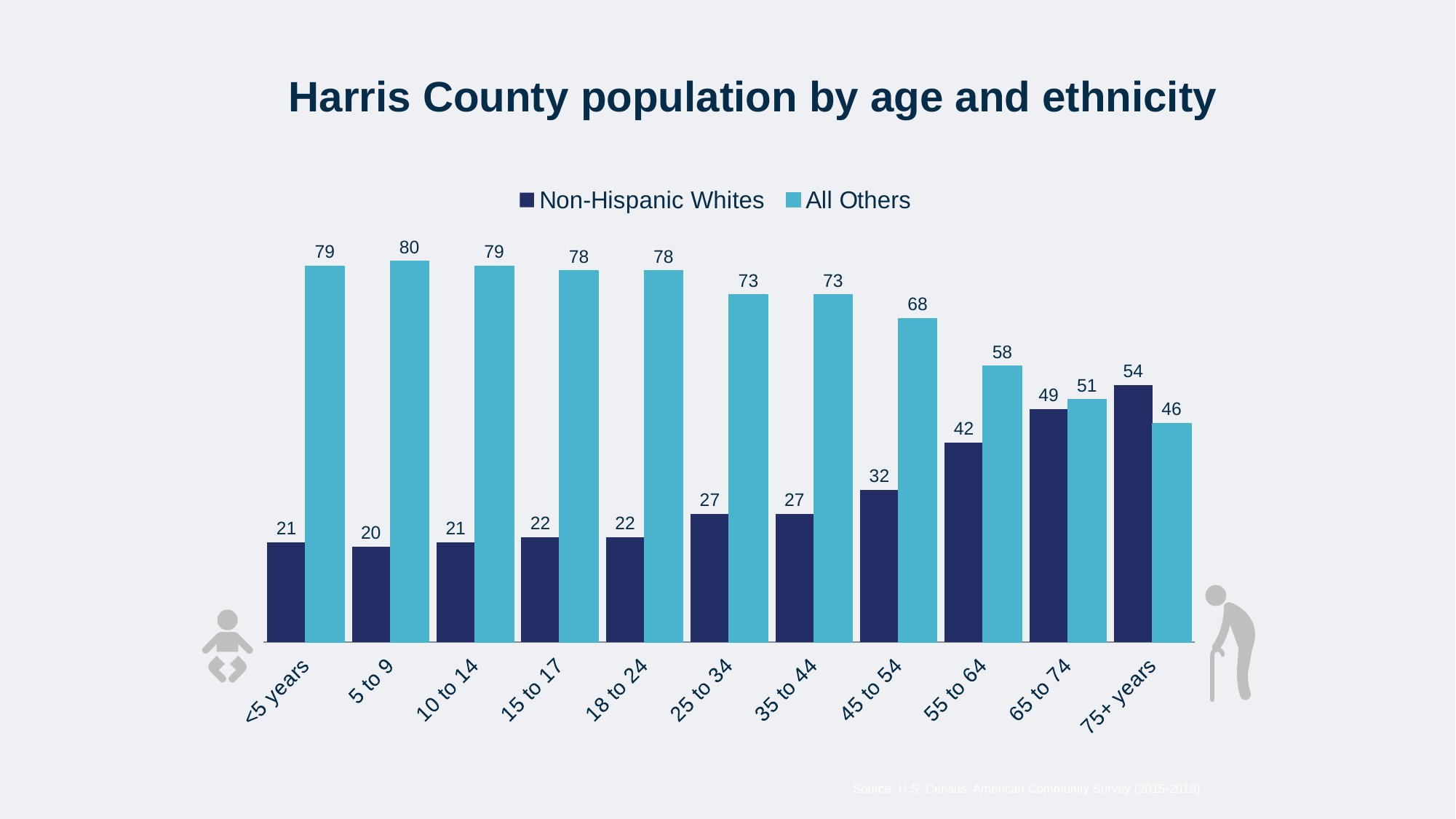

# Harris County population by age and ethnicity

### Chart

| Category | Non-Hispanic Whites | All Others |
|---|---|---|
| <5 years | 21.0 | 79.0 |
| 5 to 9 | 20.0 | 80.0 |
| 10 to 14 | 21.0 | 79.0 |
| 15 to 17 | 22.0 | 78.0 |
| 18 to 24 | 22.0 | 78.0 |
| 25 to 34 | 27.0 | 73.0 |
| 35 to 44 | 27.0 | 73.0 |
| 45 to 54 | 32.0 | 68.0 |
| 55 to 64 | 42.0 | 58.0 |
| 65 to 74 | 49.0 | 51.0 |
| 75+ years | 54.0 | 46.0 |

Source: U.S. Census, American Community Survey (2015-2019)